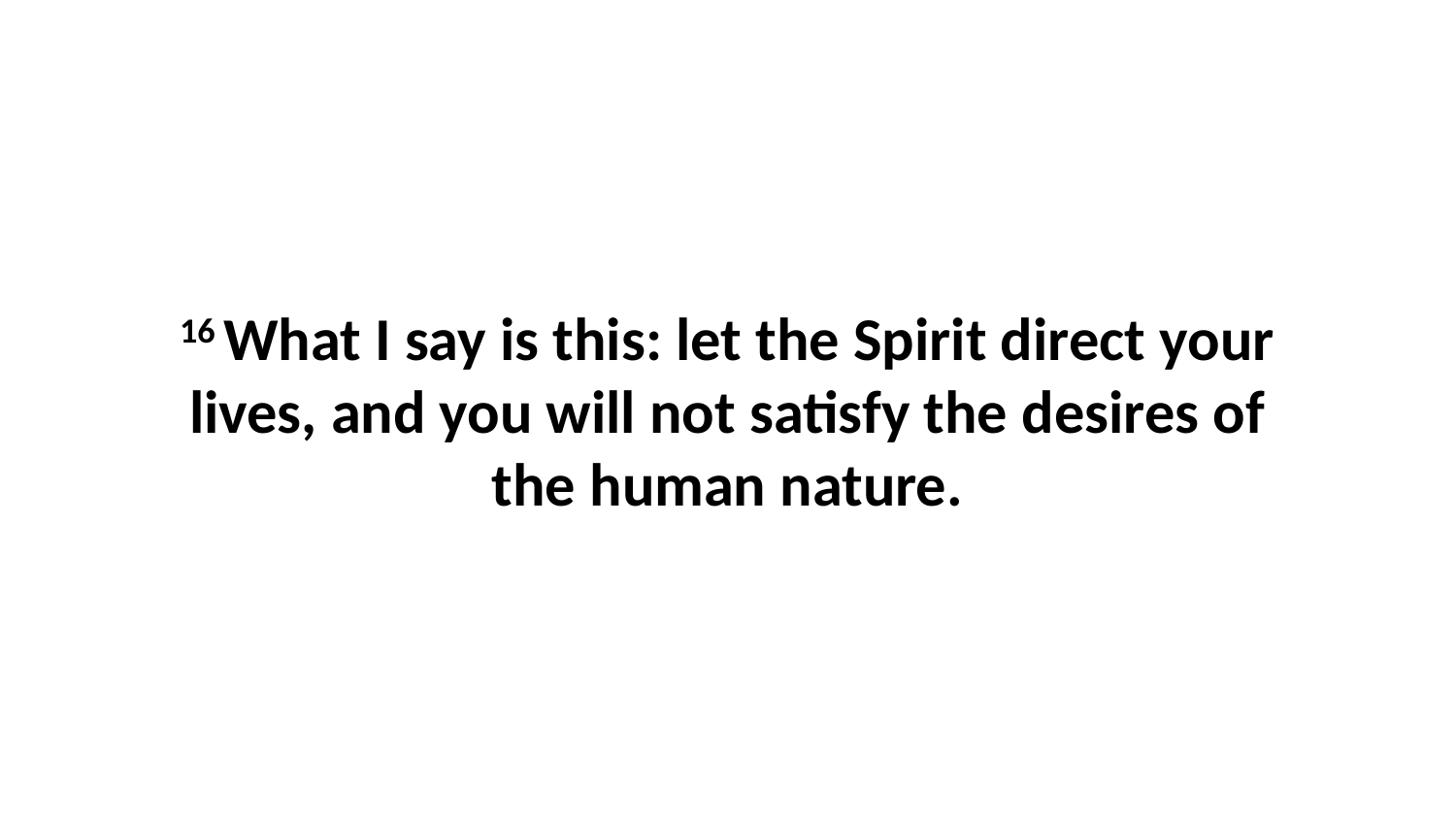

16 What I say is this: let the Spirit direct your lives, and you will not satisfy the desires of the human nature.